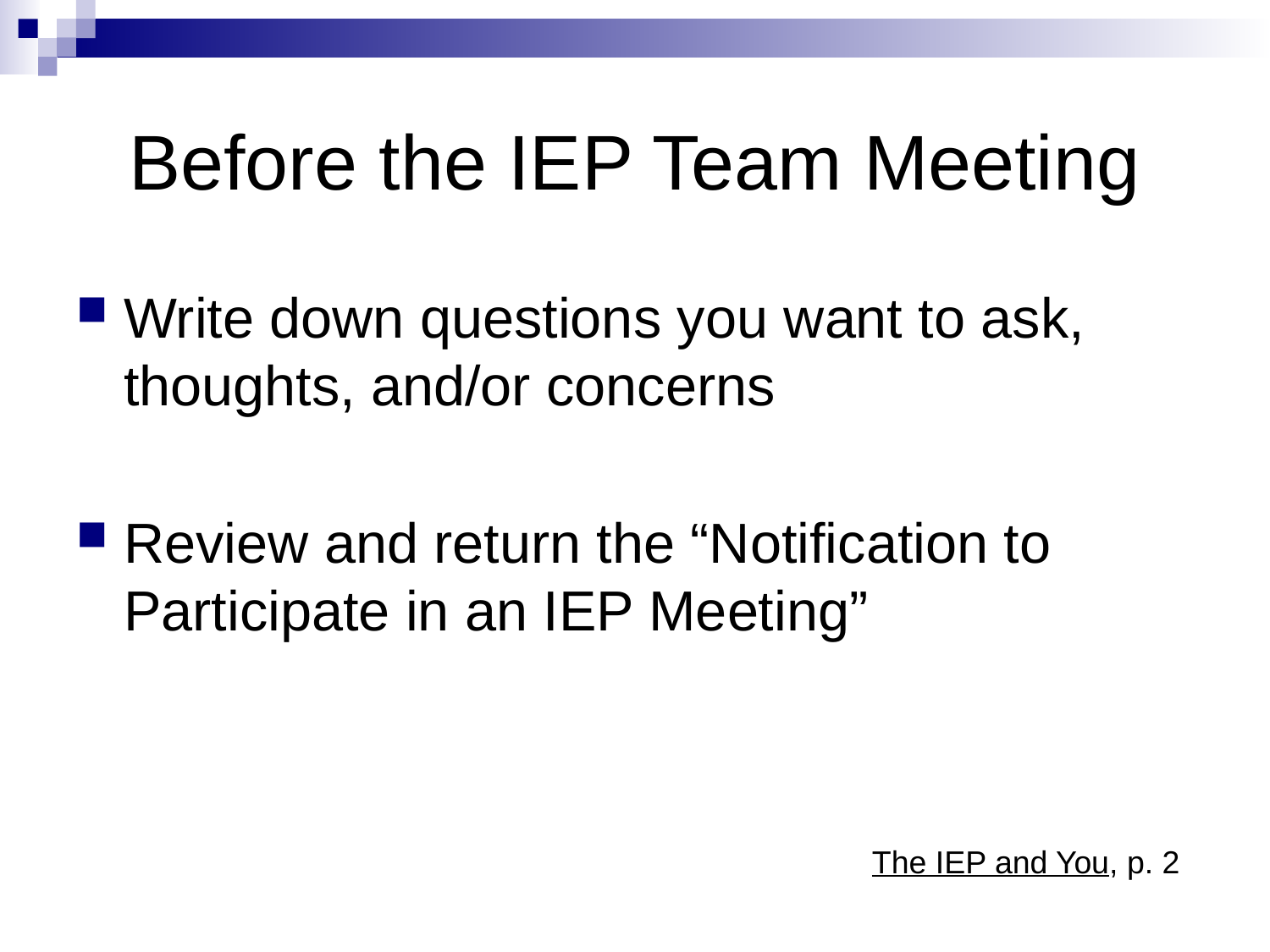

# Before the IEP Team Meeting
Write down questions you want to ask, thoughts, and/or concerns

Review and return the “Notification to Participate in an IEP Meeting”

The IEP and You, p. 2